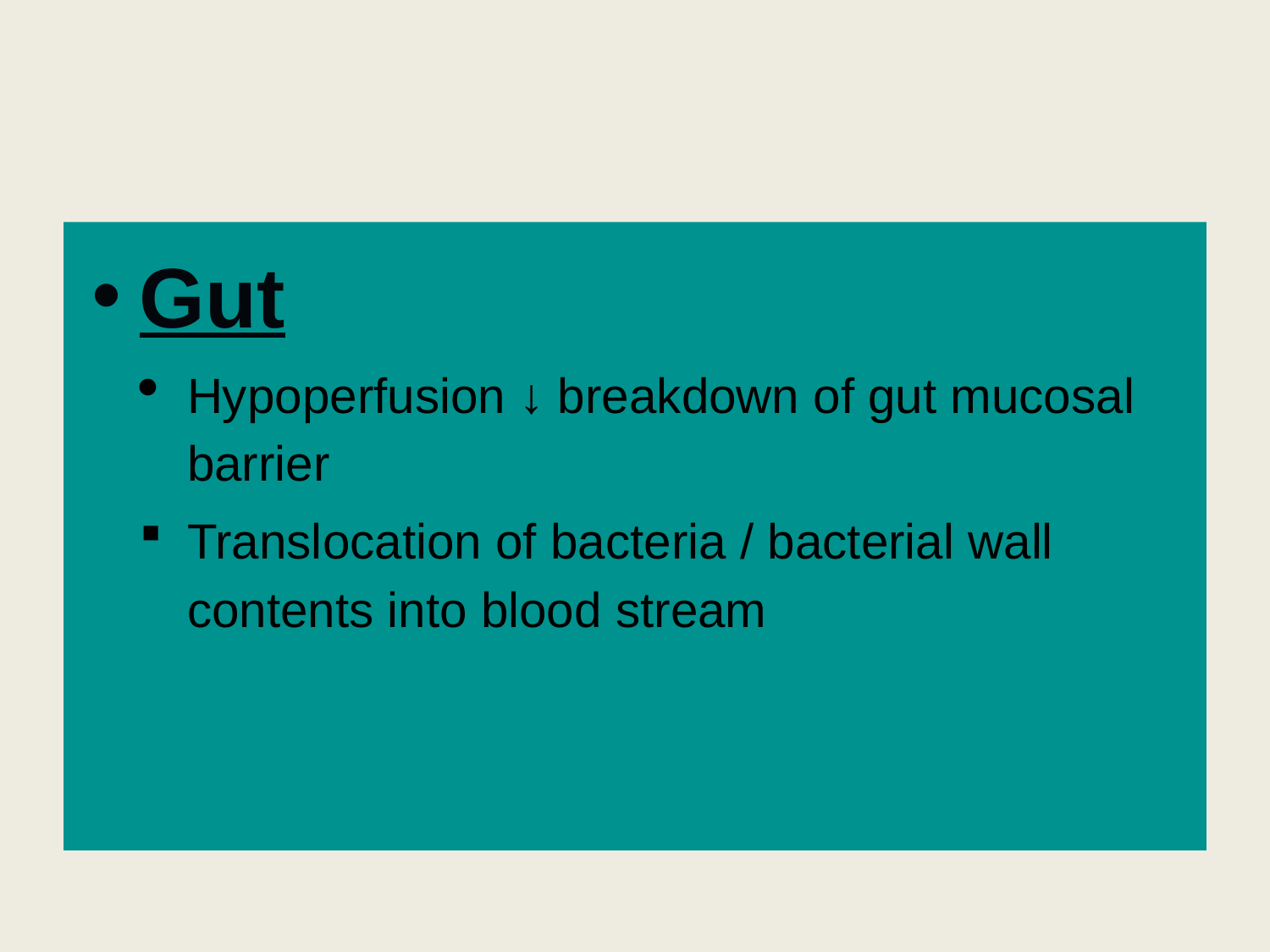

#
Gut
Hypoperfusion ↓ breakdown of gut mucosal barrier
Translocation of bacteria / bacterial wall contents into blood stream